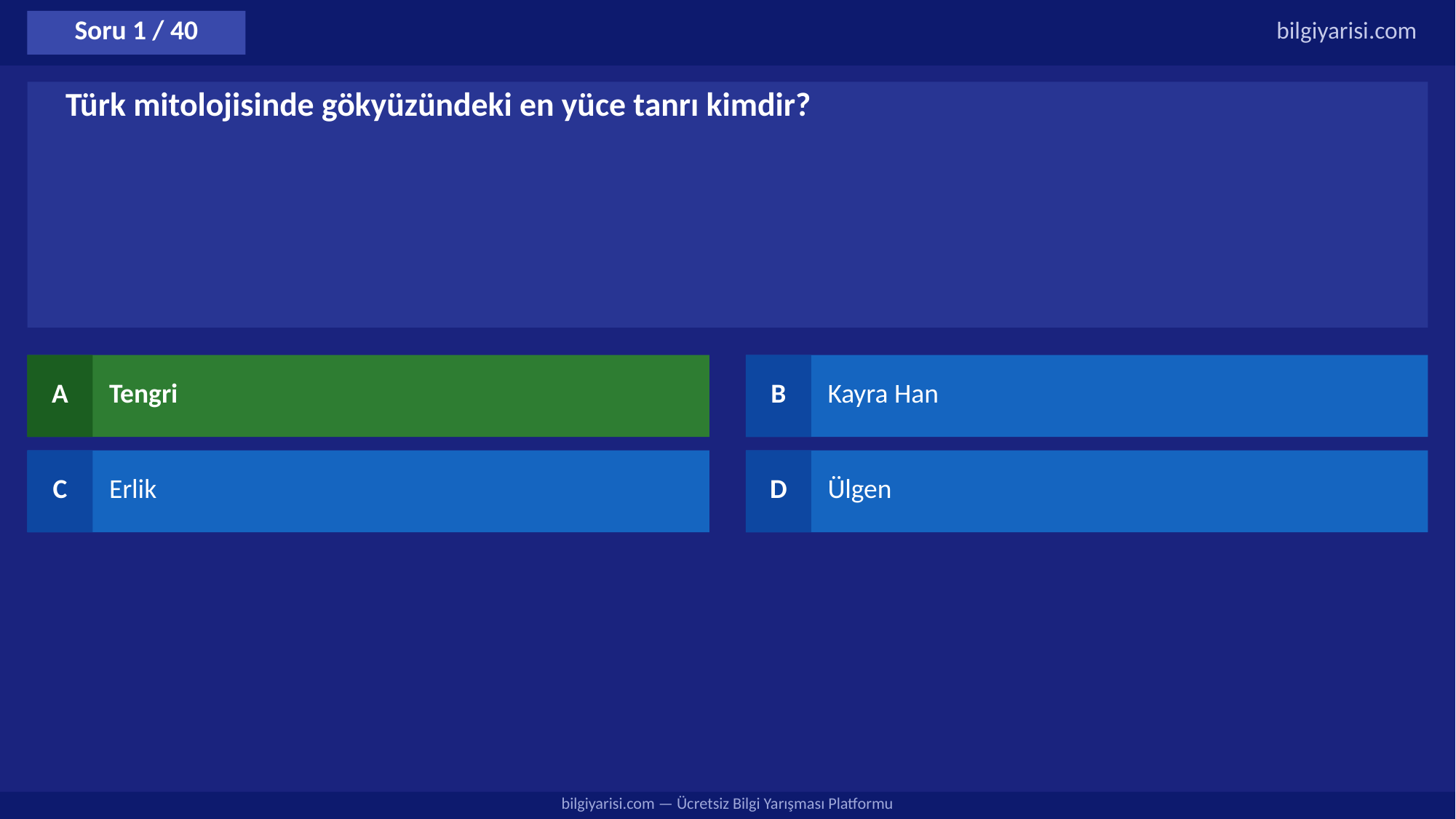

Soru 1 / 40
bilgiyarisi.com

Türk mitolojisinde gökyüzündeki en yüce tanrı kimdir?

A
Tengri

B
Kayra Han

C
Erlik

D
Ülgen
bilgiyarisi.com — Ücretsiz Bilgi Yarışması Platformu